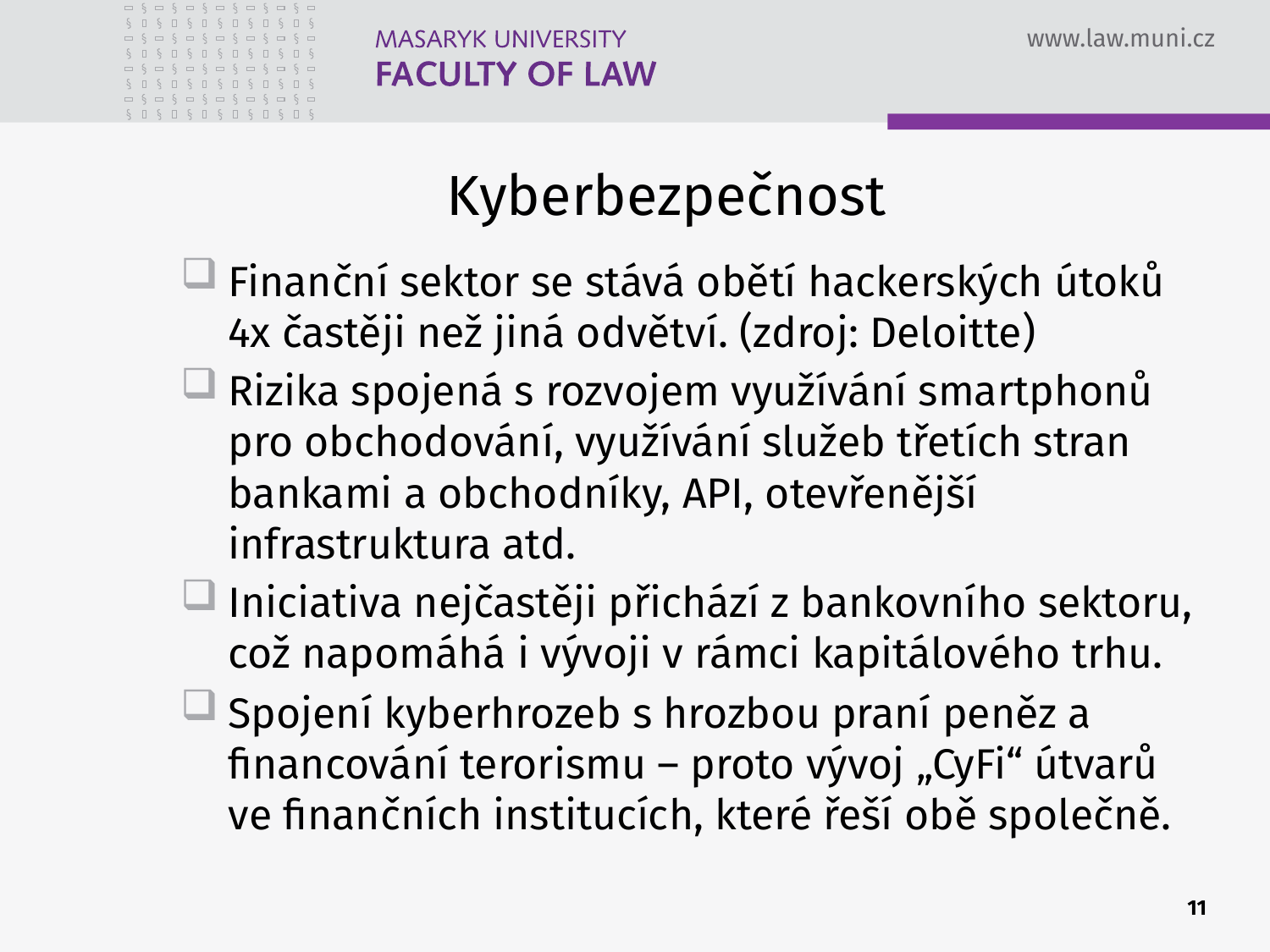

# Kyberbezpečnost
Finanční sektor se stává obětí hackerských útoků 4x častěji než jiná odvětví. (zdroj: Deloitte)
Rizika spojená s rozvojem využívání smartphonů pro obchodování, využívání služeb třetích stran bankami a obchodníky, API, otevřenější infrastruktura atd.
Iniciativa nejčastěji přichází z bankovního sektoru, což napomáhá i vývoji v rámci kapitálového trhu.
Spojení kyberhrozeb s hrozbou praní peněz a financování terorismu – proto vývoj „CyFi“ útvarů ve finančních institucích, které řeší obě společně.

11